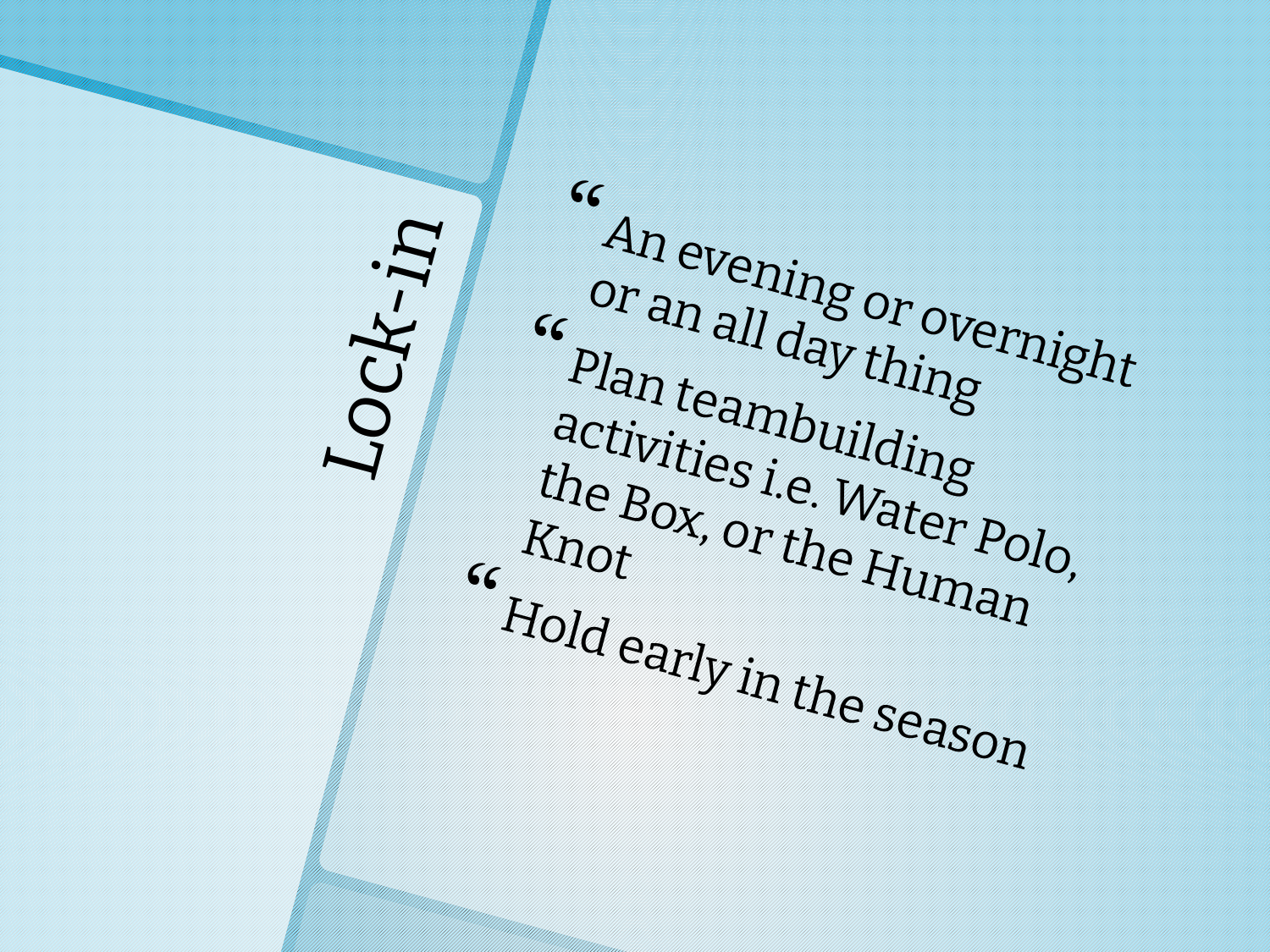

An evening or overnight or an all day thing
Plan teambuilding activities i.e. Water Polo, the Box, or the Human Knot
Hold early in the season
# Lock-in